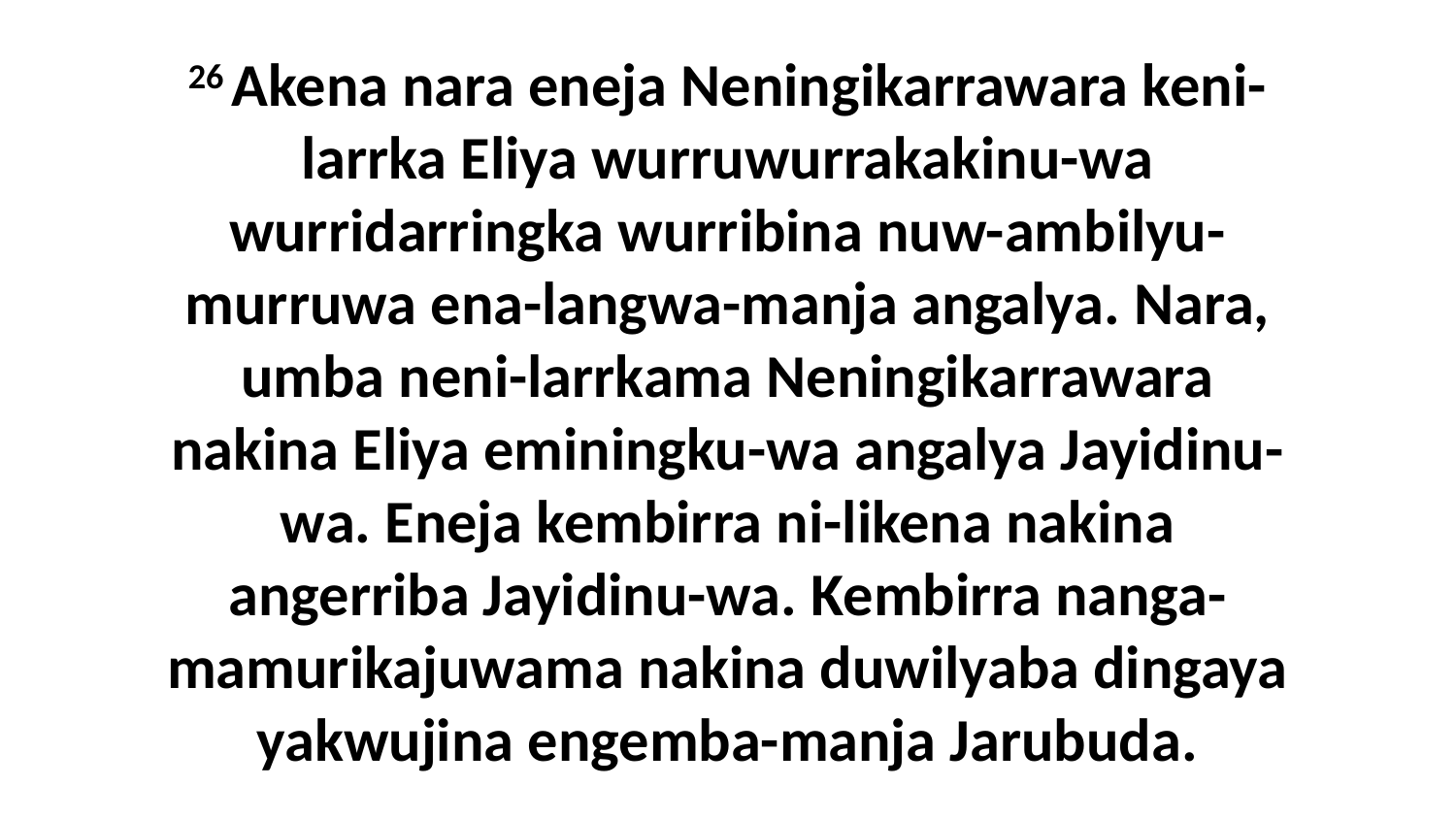

26 Akena nara eneja Neningikarrawara keni-larrka Eliya wurruwurrakakinu-wa wurridarringka wurribina nuw-ambilyu-murruwa ena-langwa-manja angalya. Nara, umba neni-larrkama Neningikarrawara nakina Eliya eminingku-wa angalya Jayidinu-wa. Eneja kembirra ni-likena nakina angerriba Jayidinu-wa. Kembirra nanga-mamurikajuwama nakina duwilyaba dingaya yakwujina engemba-manja Jarubuda.